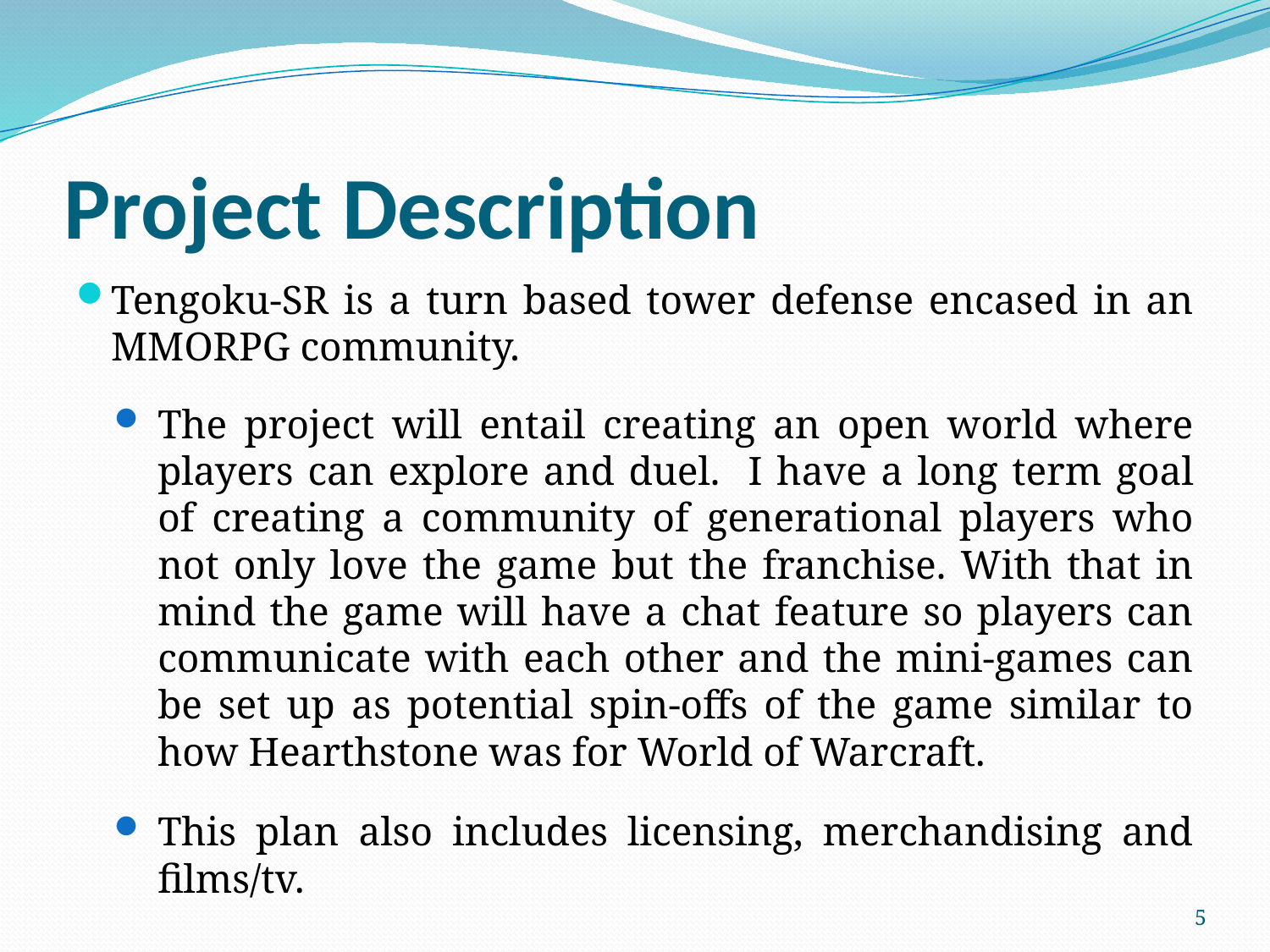

# Project Description
Tengoku-SR is a turn based tower defense encased in an MMORPG community.

The project will entail creating an open world where players can explore and duel.  I have a long term goal of creating a community of generational players who not only love the game but the franchise. With that in mind the game will have a chat feature so players can communicate with each other and the mini-games can be set up as potential spin-offs of the game similar to how Hearthstone was for World of Warcraft.

This plan also includes licensing, merchandising and films/tv.

5